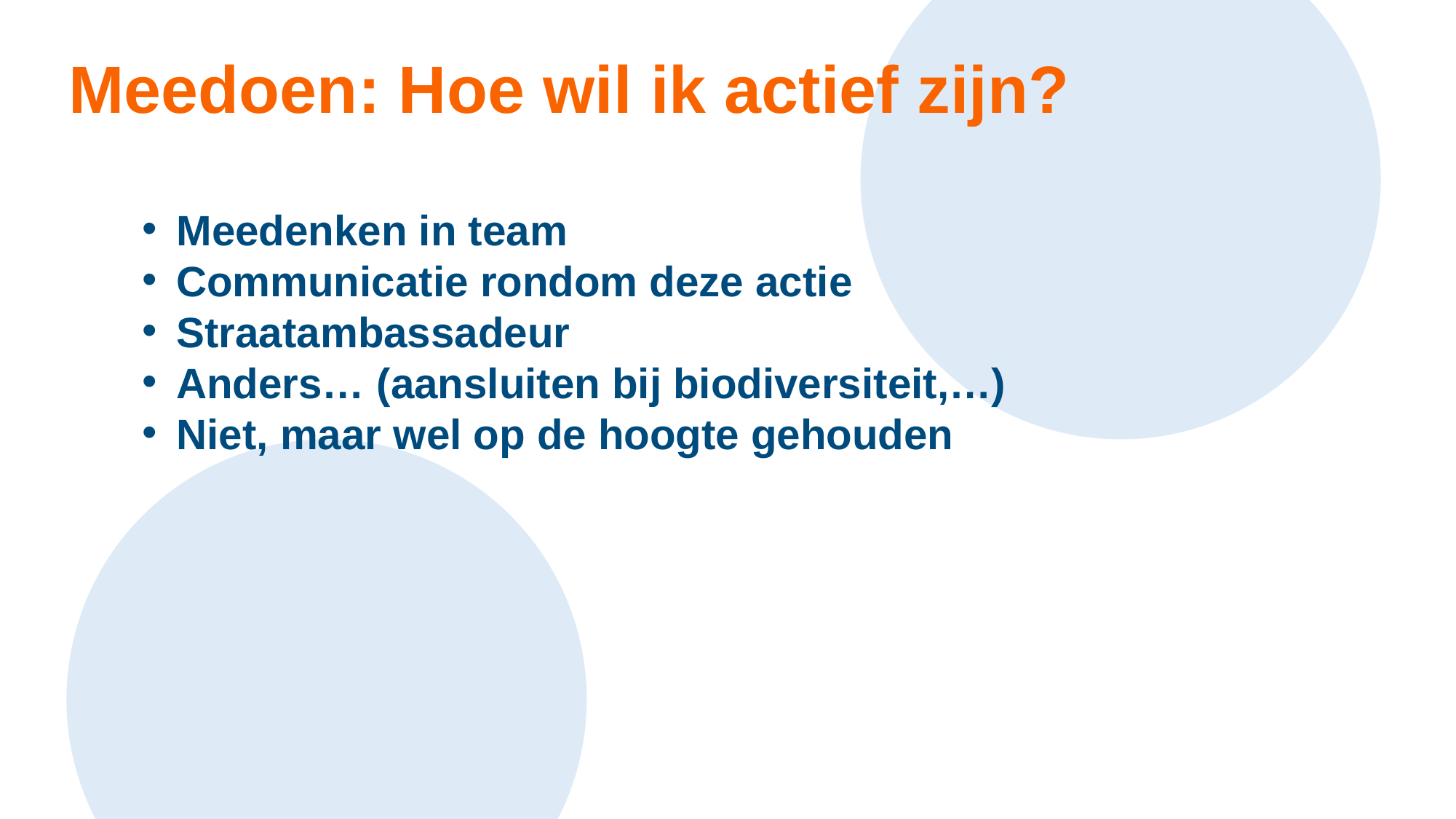

Meedoen: Hoe wil ik actief zijn?
Meedenken in team
Communicatie rondom deze actie
Straatambassadeur
Anders… (aansluiten bij biodiversiteit,…)
Niet, maar wel op de hoogte gehouden